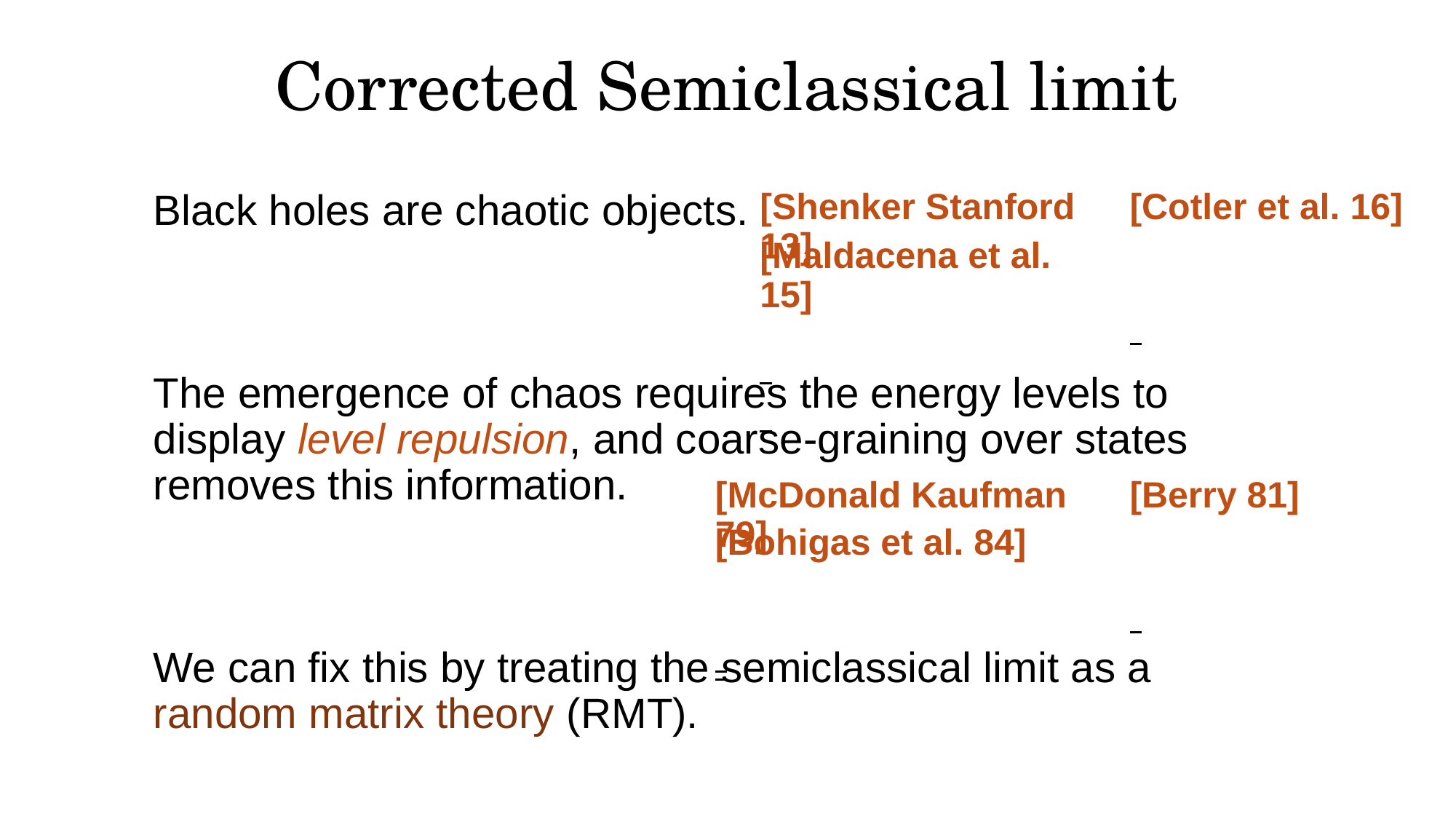

# Corrected Semiclassical limit
Black holes are chaotic objects.

The emergence of chaos requires the energy levels to display level repulsion, and coarse-graining over states removes this information.

We can fix this by treating the semiclassical limit as a random matrix theory (RMT).

[Shenker Stanford 13]

[Cotler et al. 16]

[Maldacena et al. 15]

[Berry 81]

[McDonald Kaufman 79]

[Bohigas et al. 84]